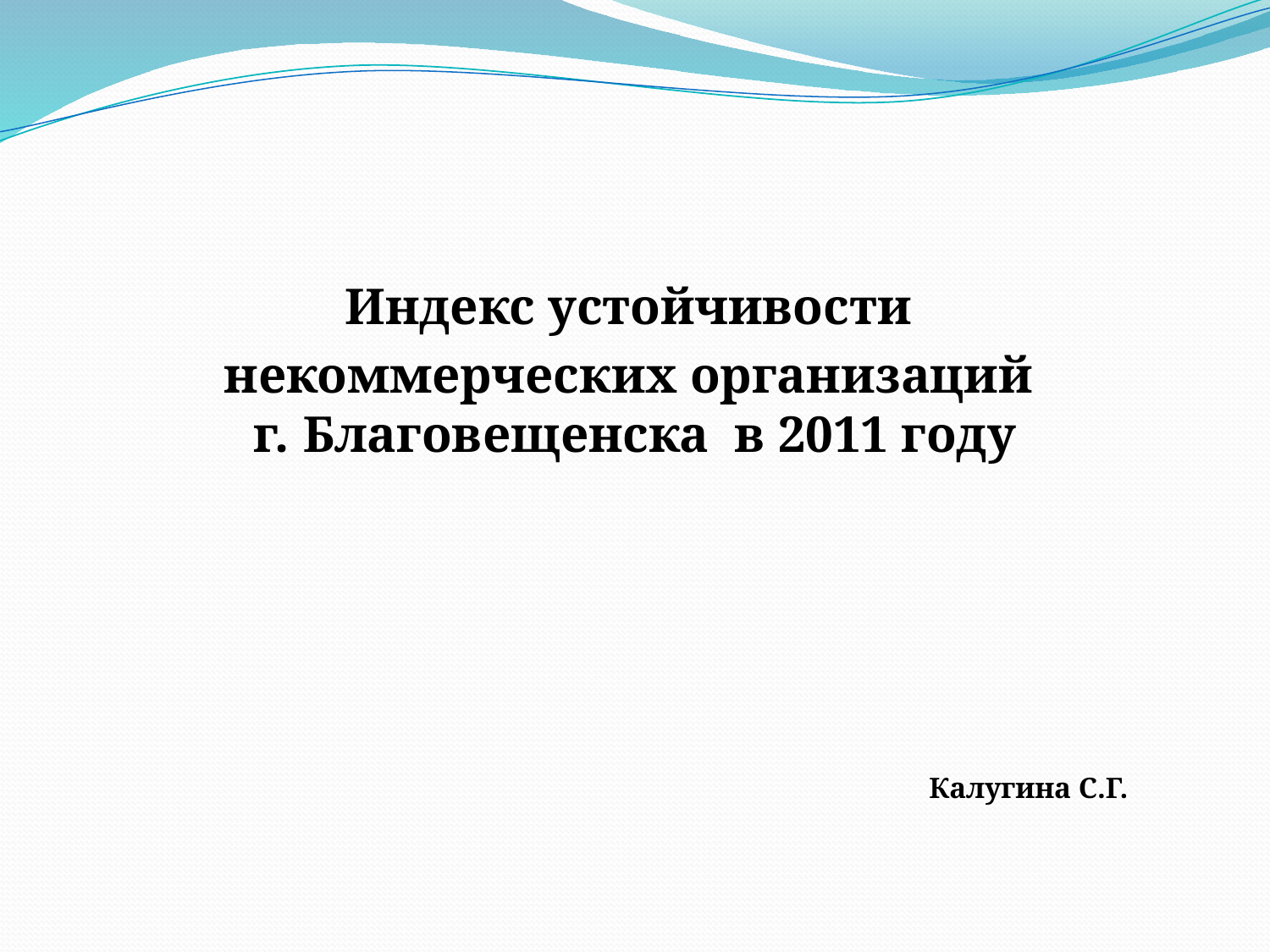

Индекс устойчивости
некоммерческих организаций
г. Благовещенска  в 2011 году

                                                             Калугина С.Г.